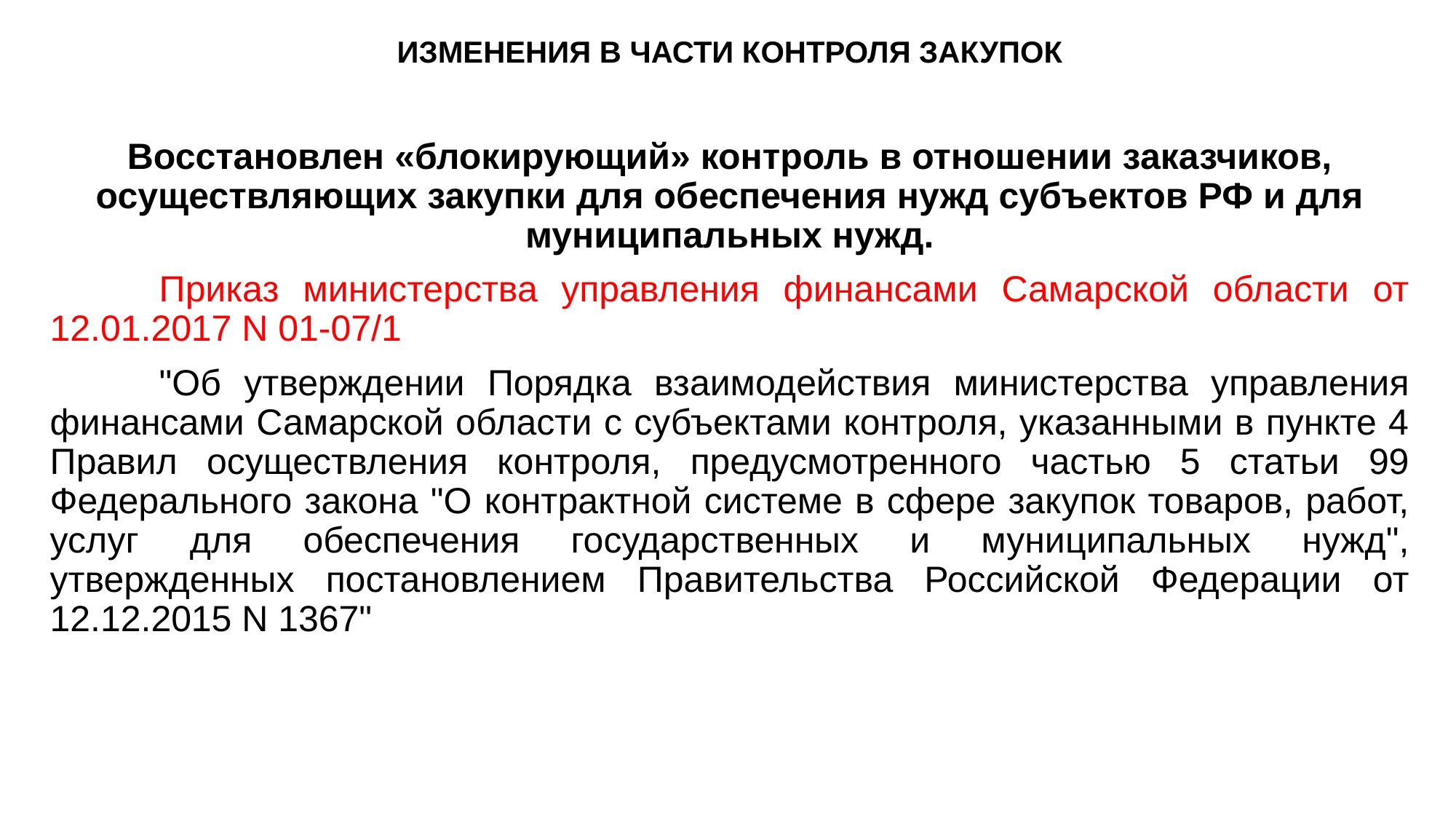

# ИЗМЕНЕНИЯ В ЧАСТИ КОНТРОЛЯ ЗАКУПОК

Восстановлен «блокирующий» контроль в отношении заказчиков, осуществляющих закупки для обеспечения нужд субъектов РФ и для муниципальных нужд.
	Приказ министерства управления финансами Самарской области от 12.01.2017 N 01-07/1
	"Об утверждении Порядка взаимодействия министерства управления финансами Самарской области с субъектами контроля, указанными в пункте 4 Правил осуществления контроля, предусмотренного частью 5 статьи 99 Федерального закона "О контрактной системе в сфере закупок товаров, работ, услуг для обеспечения государственных и муниципальных нужд", утвержденных постановлением Правительства Российской Федерации от 12.12.2015 N 1367"